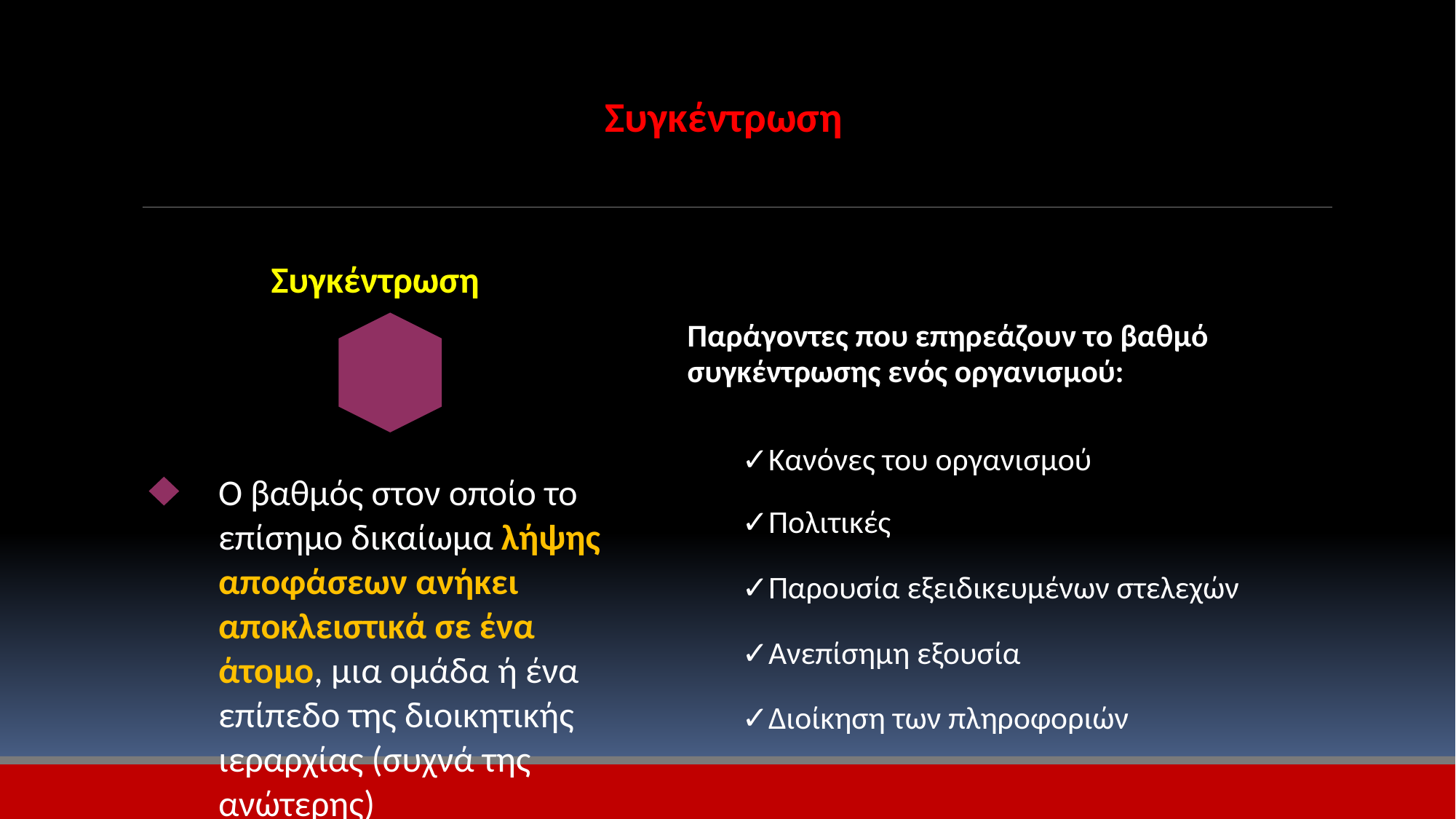

Συγκέντρωση

Συγκέντρωση

Παράγοντες που επηρεάζουν το βαθμό
συγκέντρωσης ενός οργανισμού:
✓Κανόνες του οργανισμού
✓Πολιτικές
✓Παρουσία εξειδικευμένων στελεχών
✓Ανεπίσημη εξουσία
✓Διοίκηση των πληροφοριών
Ο βαθμός στον οποίο το
επίσημο δικαίωμα λήψης
αποφάσεων ανήκει
αποκλειστικά σε ένα άτομο, μια ομάδα ή ένα επίπεδο της διοικητικής ιεραρχίας (συχνά της ανώτερης)